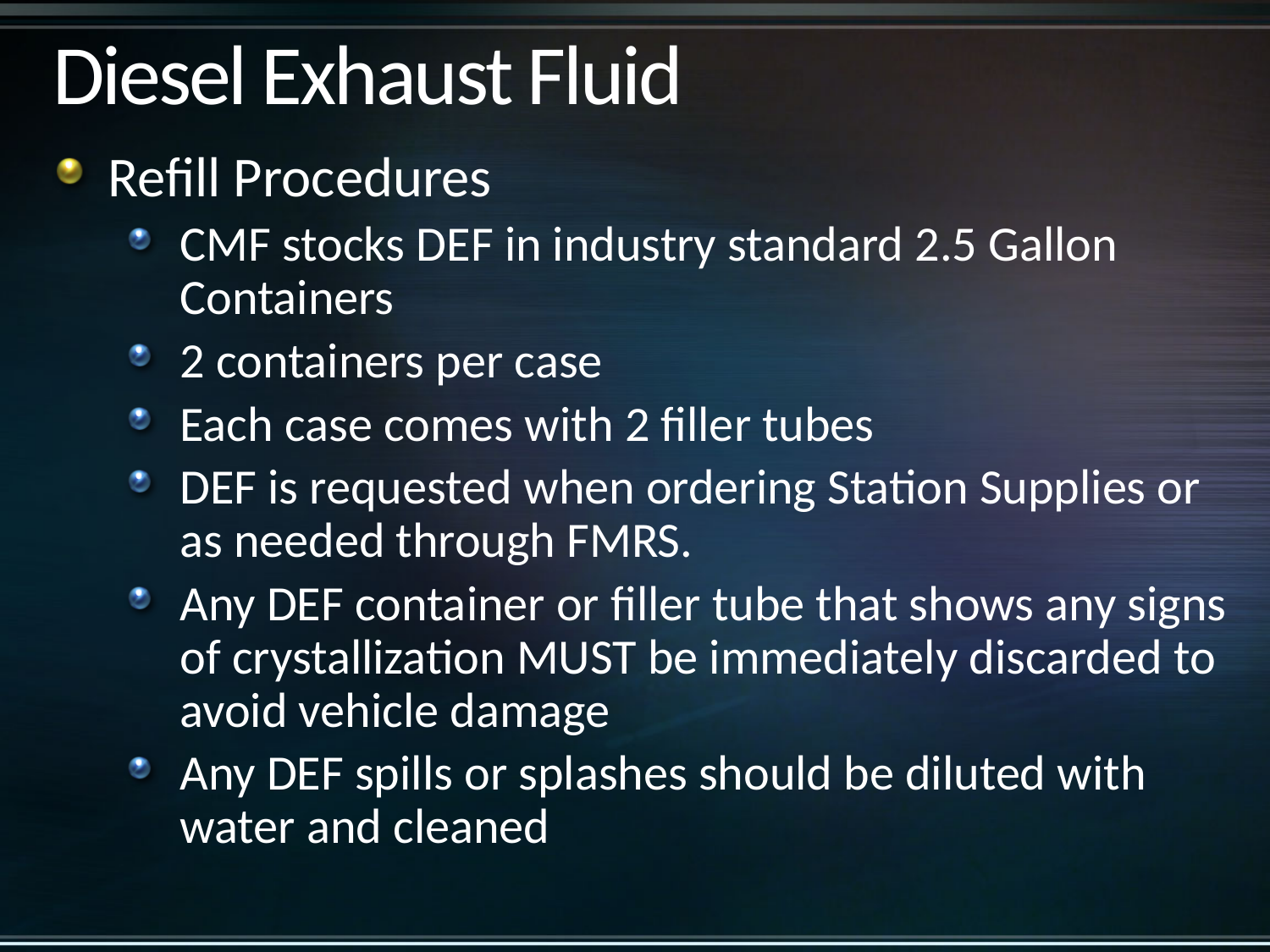

# Diesel Exhaust Fluid
Refill Procedures
CMF stocks DEF in industry standard 2.5 Gallon Containers
2 containers per case
Each case comes with 2 filler tubes
DEF is requested when ordering Station Supplies or as needed through FMRS.
Any DEF container or filler tube that shows any signs of crystallization MUST be immediately discarded to avoid vehicle damage
Any DEF spills or splashes should be diluted with water and cleaned